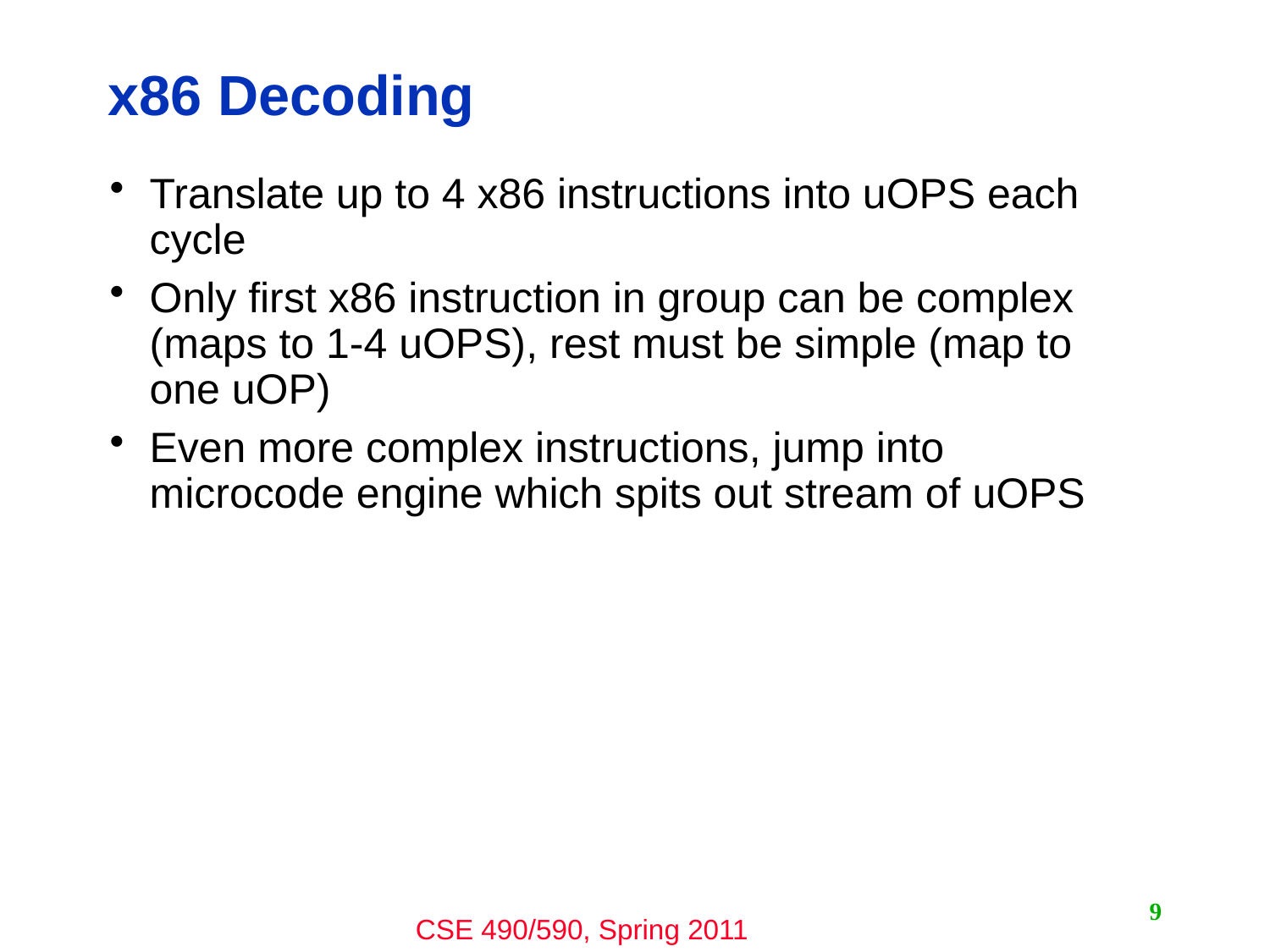

# x86 Decoding
Translate up to 4 x86 instructions into uOPS each cycle
Only first x86 instruction in group can be complex (maps to 1-4 uOPS), rest must be simple (map to one uOP)
Even more complex instructions, jump into microcode engine which spits out stream of uOPS
9